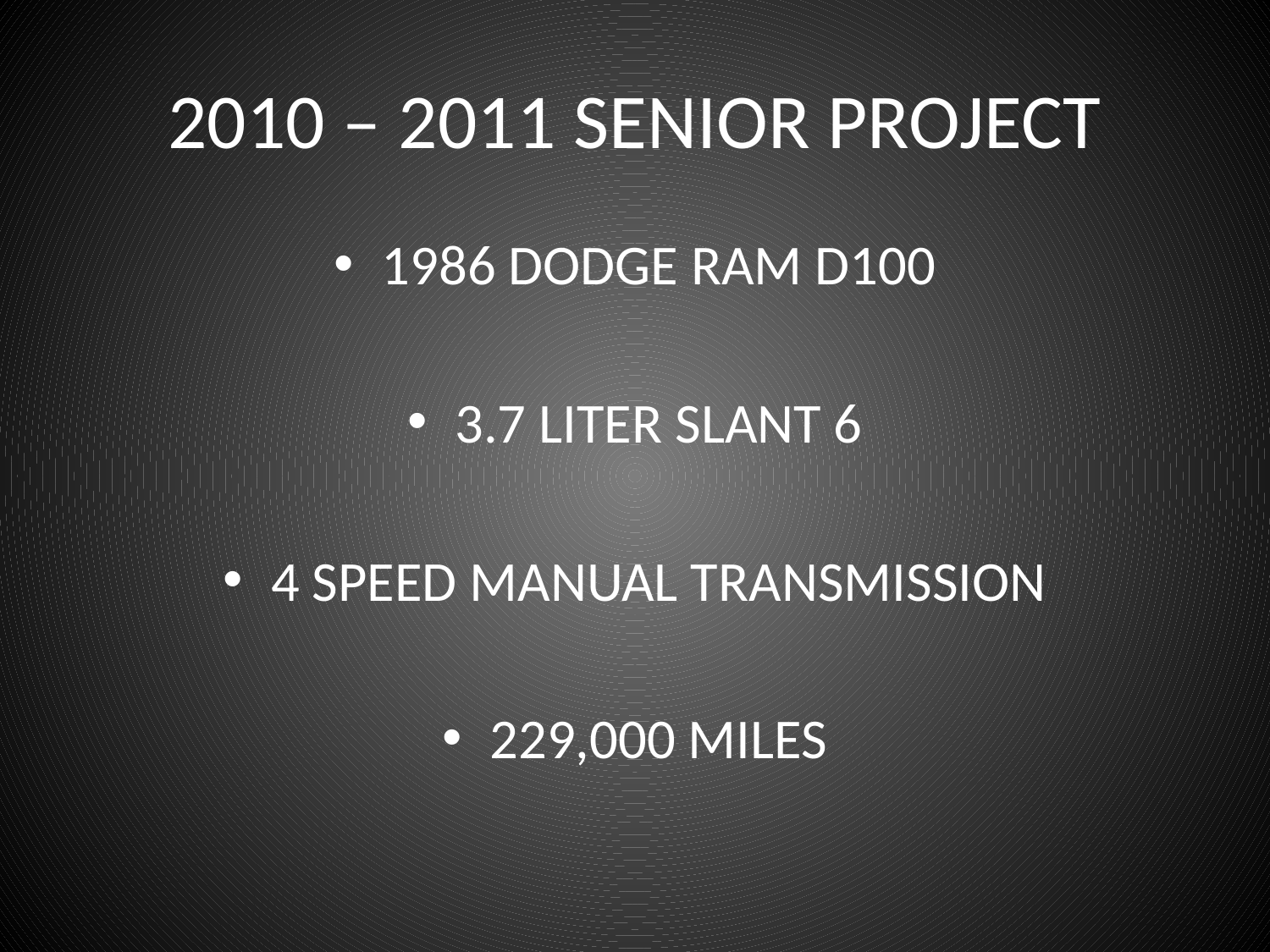

# 2010 – 2011 SENIOR PROJECT
1986 DODGE RAM D100

3.7 LITER SLANT 6

4 SPEED MANUAL TRANSMISSION

229,000 MILES